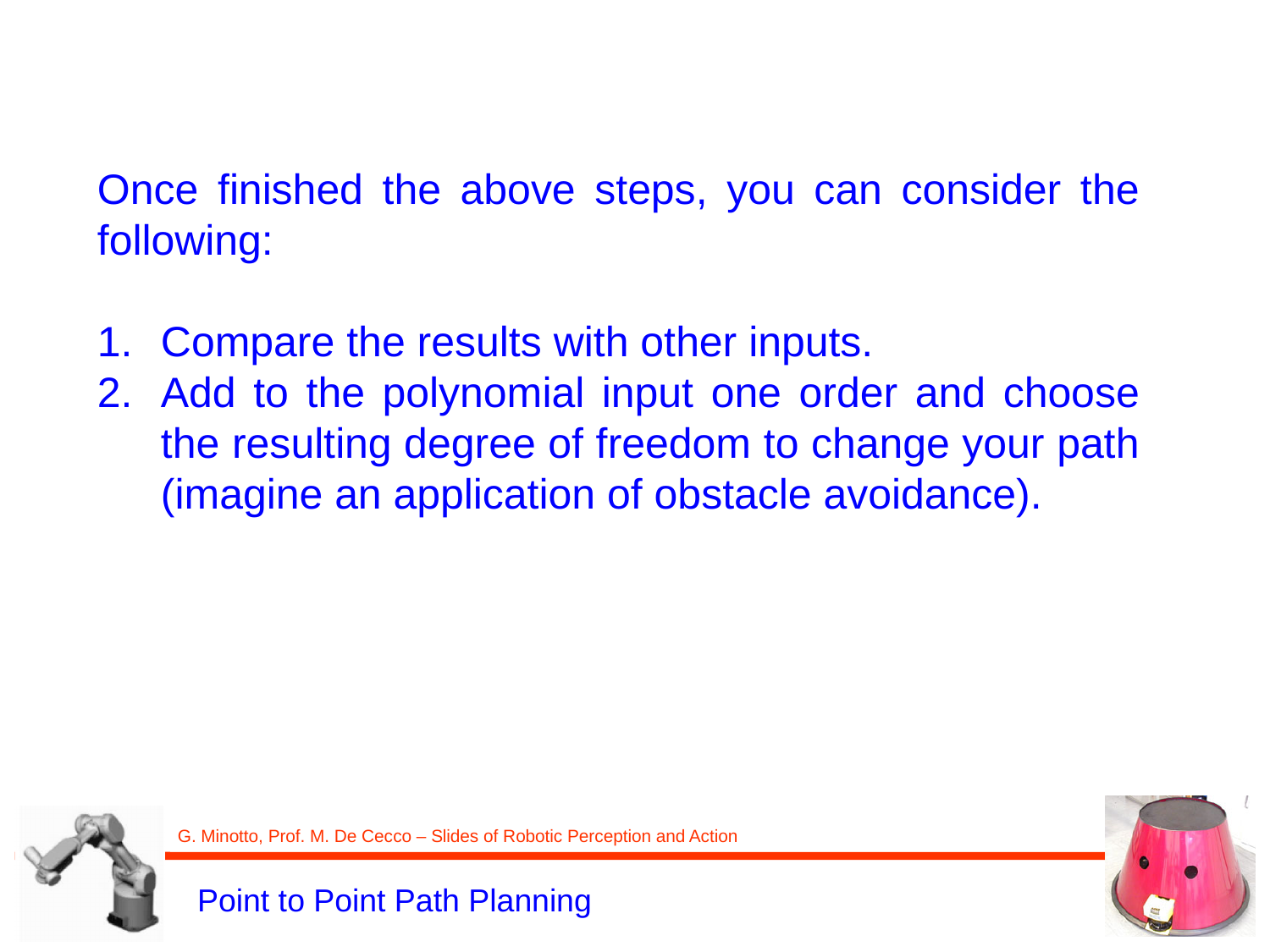

Once finished the above steps, you can consider the following:

Compare the results with other inputs.
Add to the polynomial input one order and choose the resulting degree of freedom to change your path (imagine an application of obstacle avoidance).